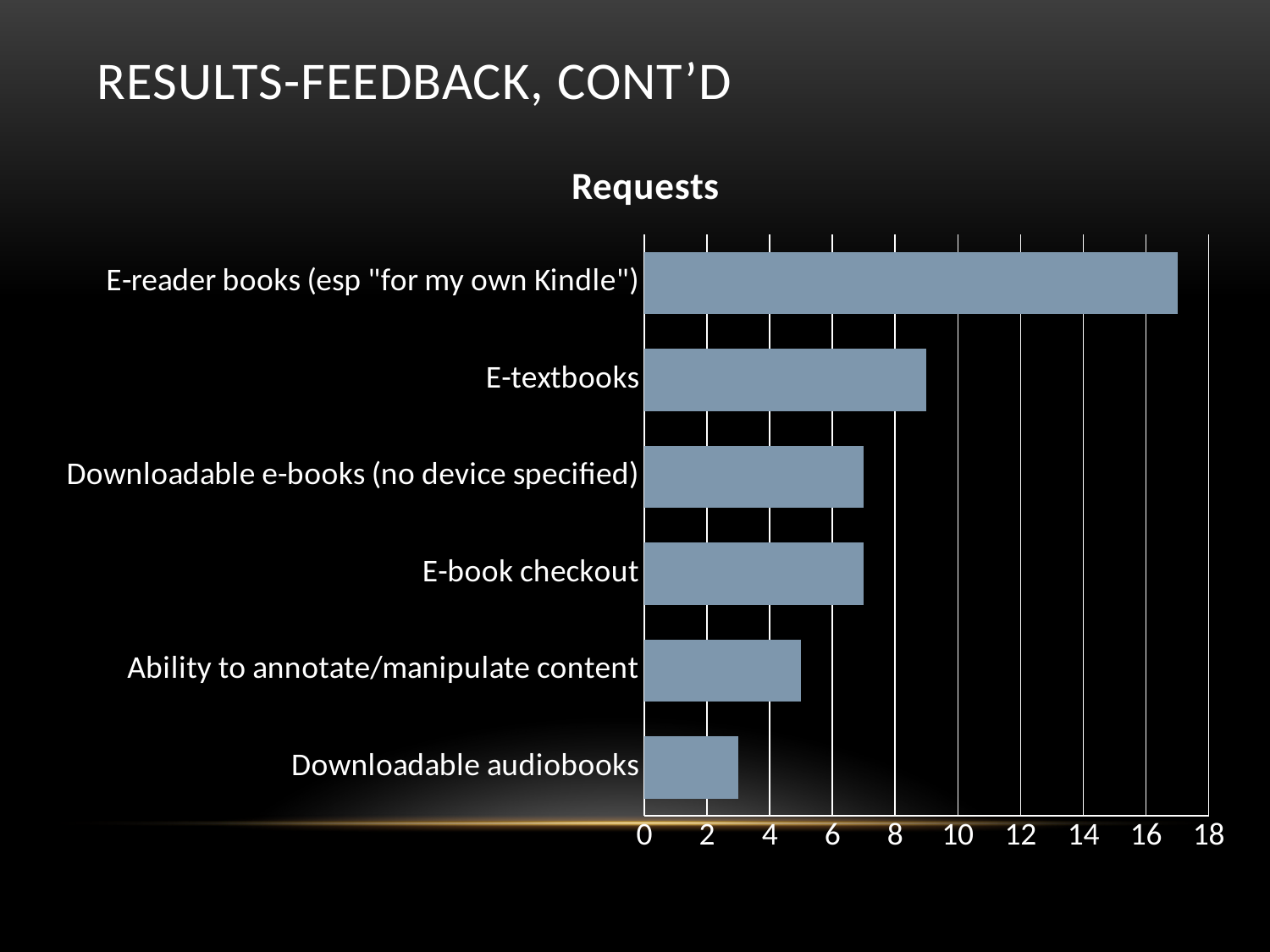

# Results-feedback, cont’d

### Chart: Requests

| Category |  |
|---|---|
| Downloadable audiobooks | 3.0 |
| Ability to annotate/manipulate content | 5.0 |
| E-book checkout | 7.0 |
| Downloadable e-books (no device specified) | 7.0 |
| E-textbooks | 9.0 |
| E-reader books (esp "for my own Kindle") | 17.0 |

### Chart

| Category |
|---|